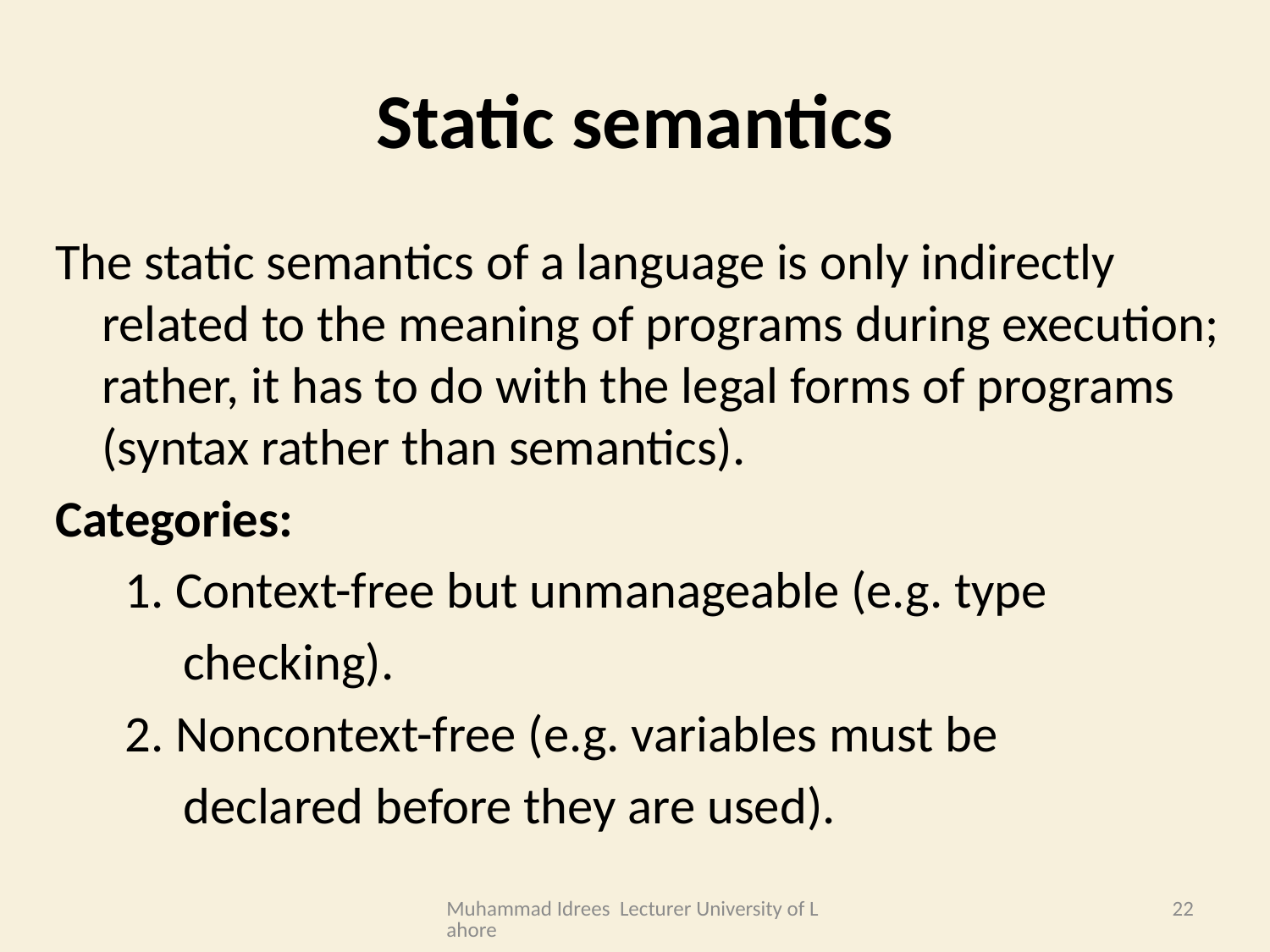

# Static semantics
The static semantics of a language is only indirectly related to the meaning of programs during execution; rather, it has to do with the legal forms of programs (syntax rather than semantics).
Categories:
      1. Context-free but unmanageable (e.g. type
           checking).
      2. Noncontext-free (e.g. variables must be
           declared before they are used).
Muhammad Idrees  Lecturer University of Lahore
22